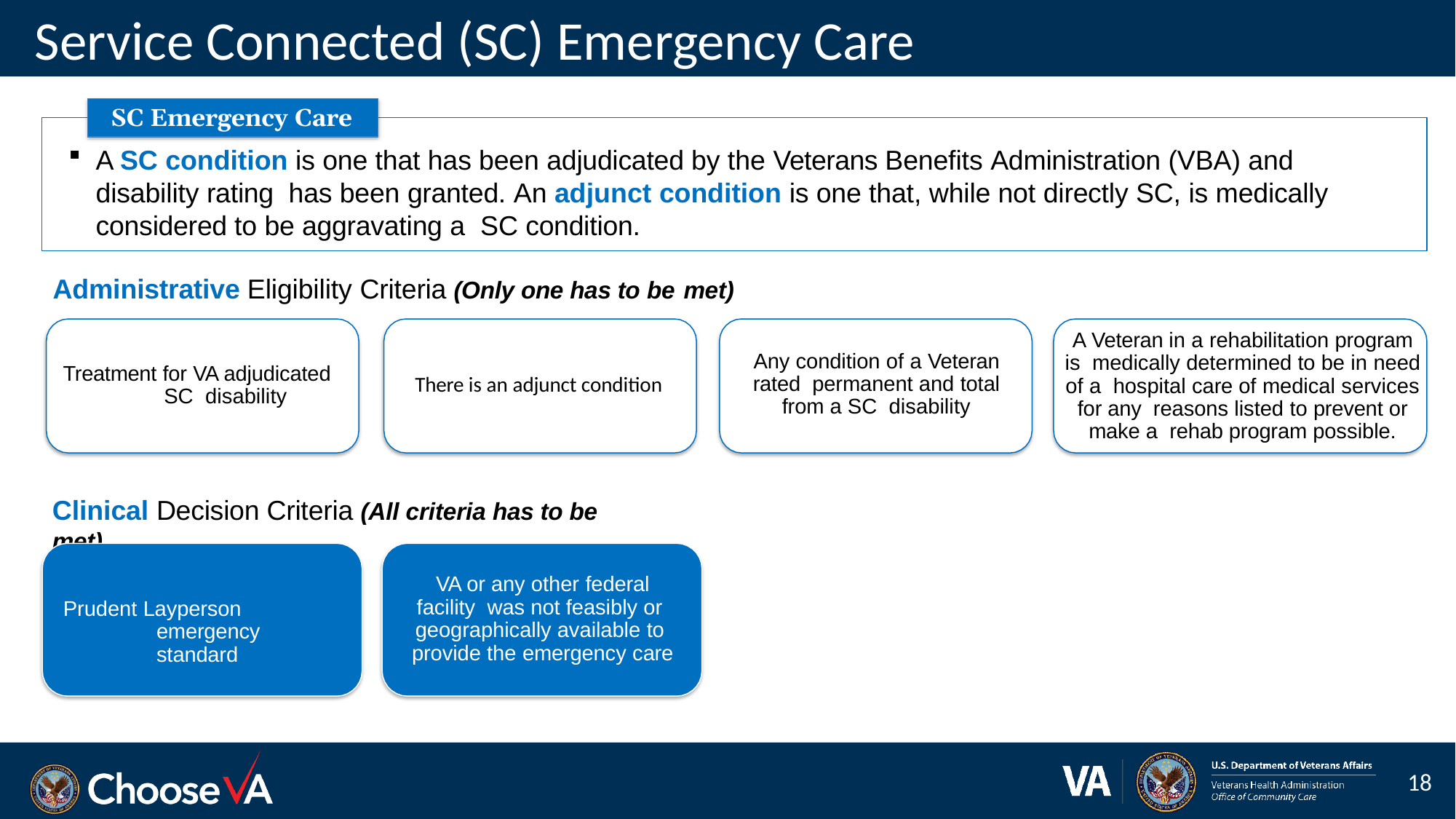

# Service Connected (SC) Emergency Care
SC Emergency Care
A SC condition is one that has been adjudicated by the Veterans Benefits Administration (VBA) and disability rating  has been granted. An adjunct condition is one that, while not directly SC, is medically considered to be aggravating a  SC condition.

Administrative Eligibility Criteria (Only one has to be met)

A Veteran in a rehabilitation program is  medically determined to be in need of a  hospital care of medical services for any  reasons listed to prevent or make a  rehab program possible.

Any condition of a Veteran rated  permanent and total from a SC  disability

Treatment for VA adjudicated SC  disability

There is an adjunct condition
Clinical Decision Criteria (All criteria has to be met)

VA or any other federal facility  was not feasibly or  geographically available to  provide the emergency care

Prudent Layperson emergency  standard